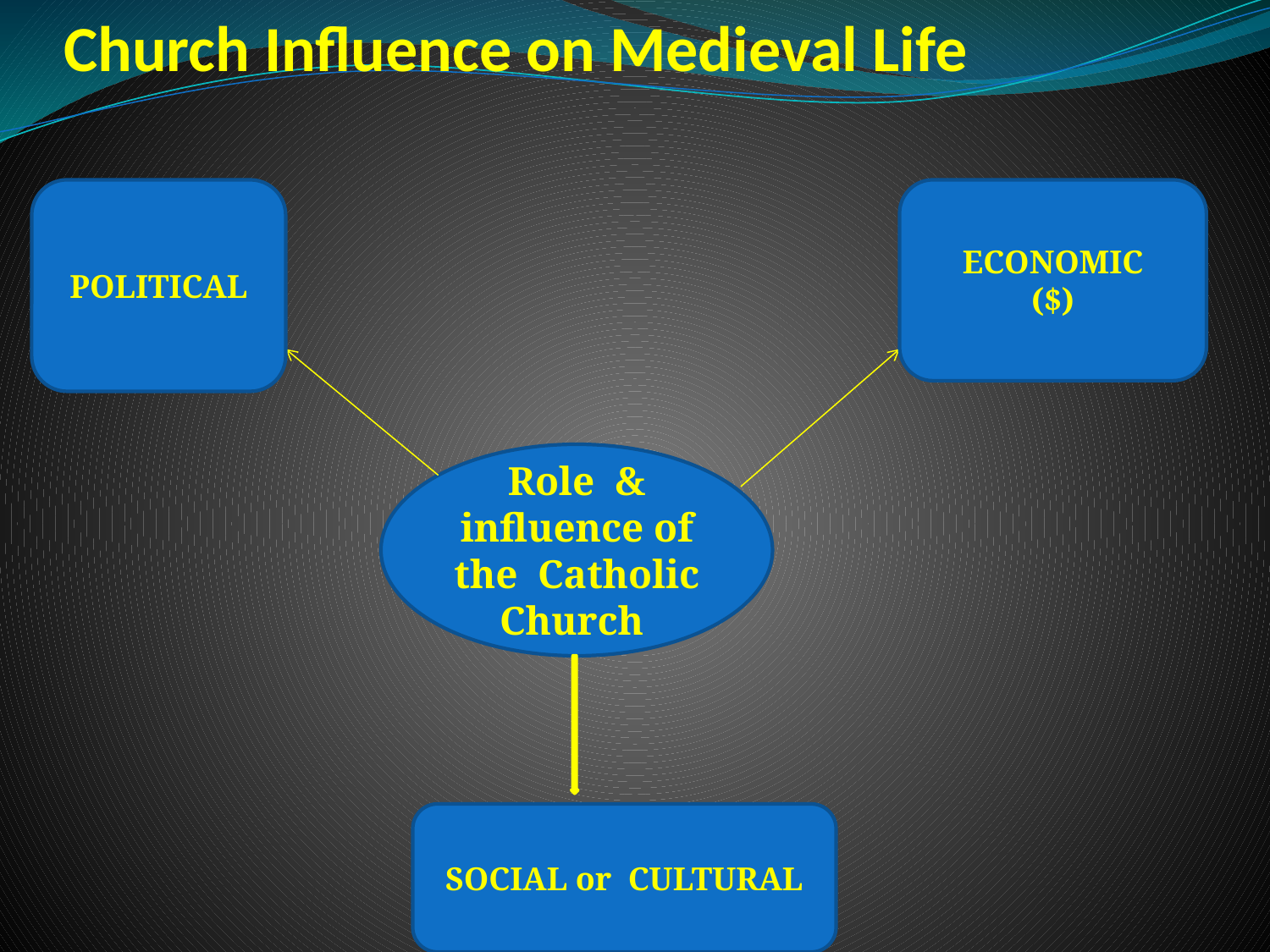

# Church Influence on Medieval Life

POLITICAL
ECONOMIC
($)
Role  & influence of the  Catholic Church

SOCIAL or  CULTURAL